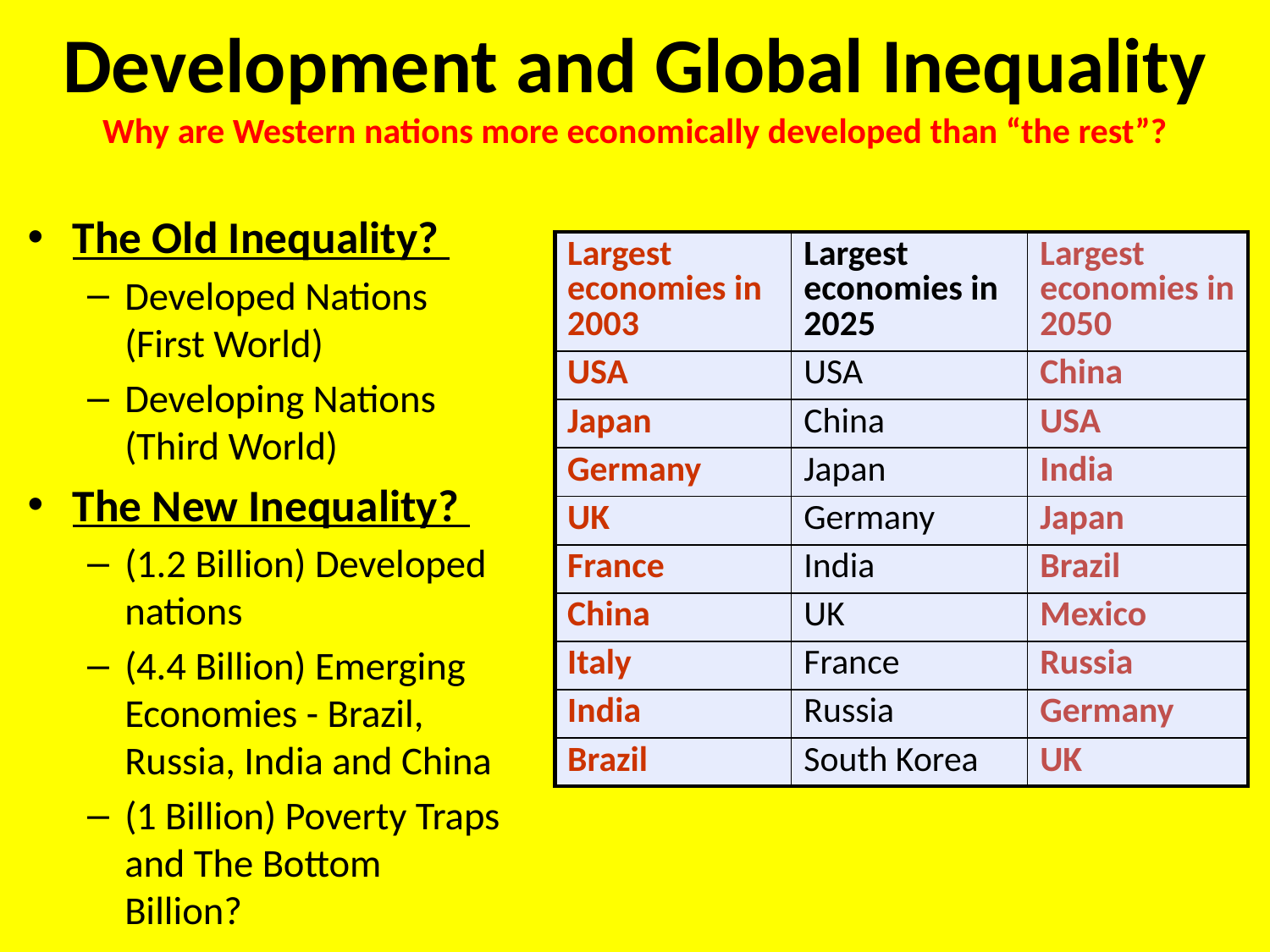

# Development and Global Inequality Why are Western nations more economically developed than “the rest”?
The Old Inequality?
Developed Nations (First World)
Developing Nations (Third World)
The New Inequality?
(1.2 Billion) Developed nations
(4.4 Billion) Emerging Economies - Brazil, Russia, India and China
(1 Billion) Poverty Traps and The Bottom Billion?
| Largest economies in 2003 | Largest economies in 2025 | Largest economies in 2050 |
| --- | --- | --- |
| USA | USA | China |
| Japan | China | USA |
| Germany | Japan | India |
| UK | Germany | Japan |
| France | India | Brazil |
| China | UK | Mexico |
| Italy | France | Russia |
| India | Russia | Germany |
| Brazil | South Korea | UK |